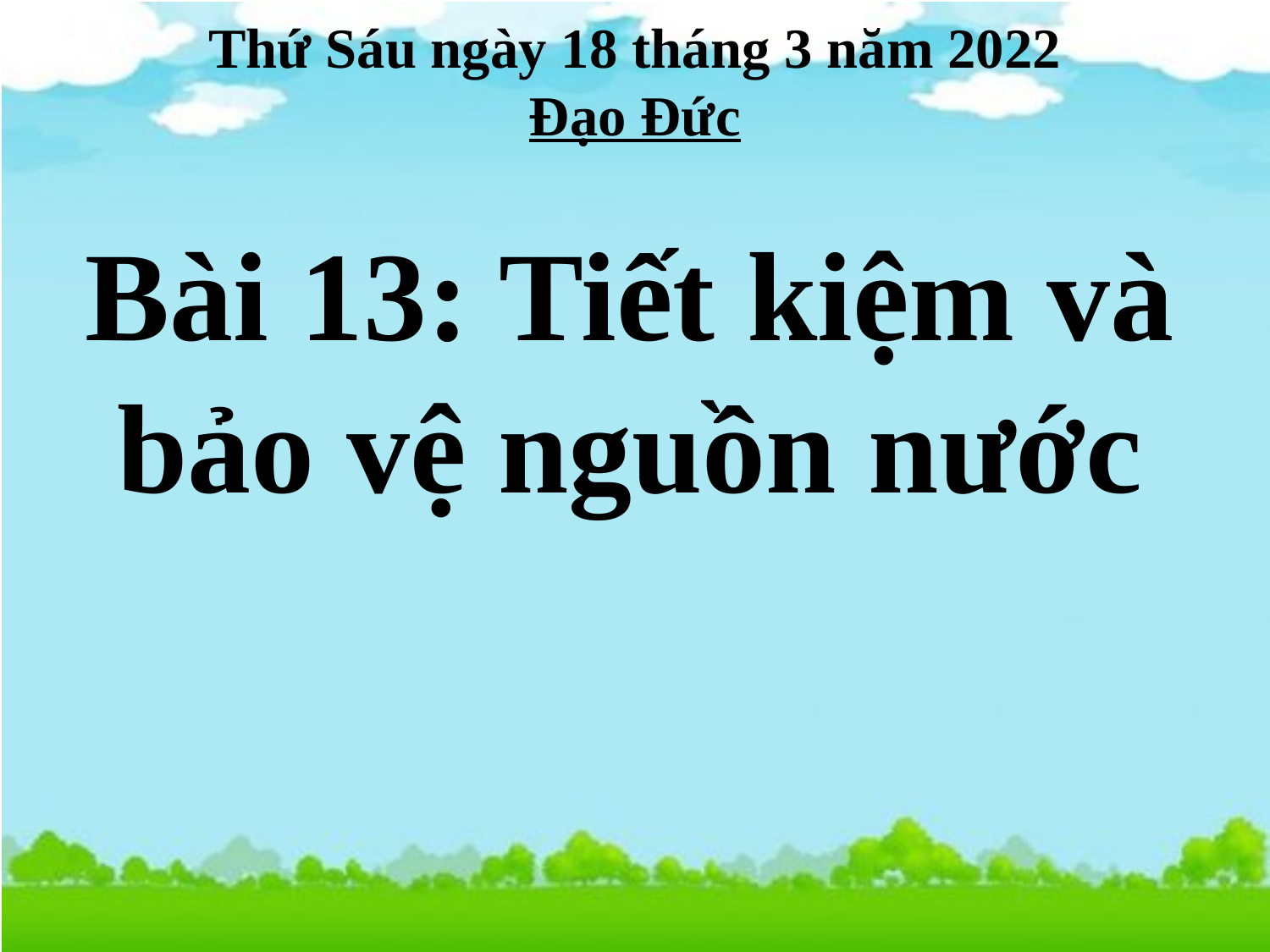

# Thứ Sáu ngày 18 tháng 3 năm 2022 Đạo Đức
Bài 13: Tiết kiệm và bảo vệ nguồn nước